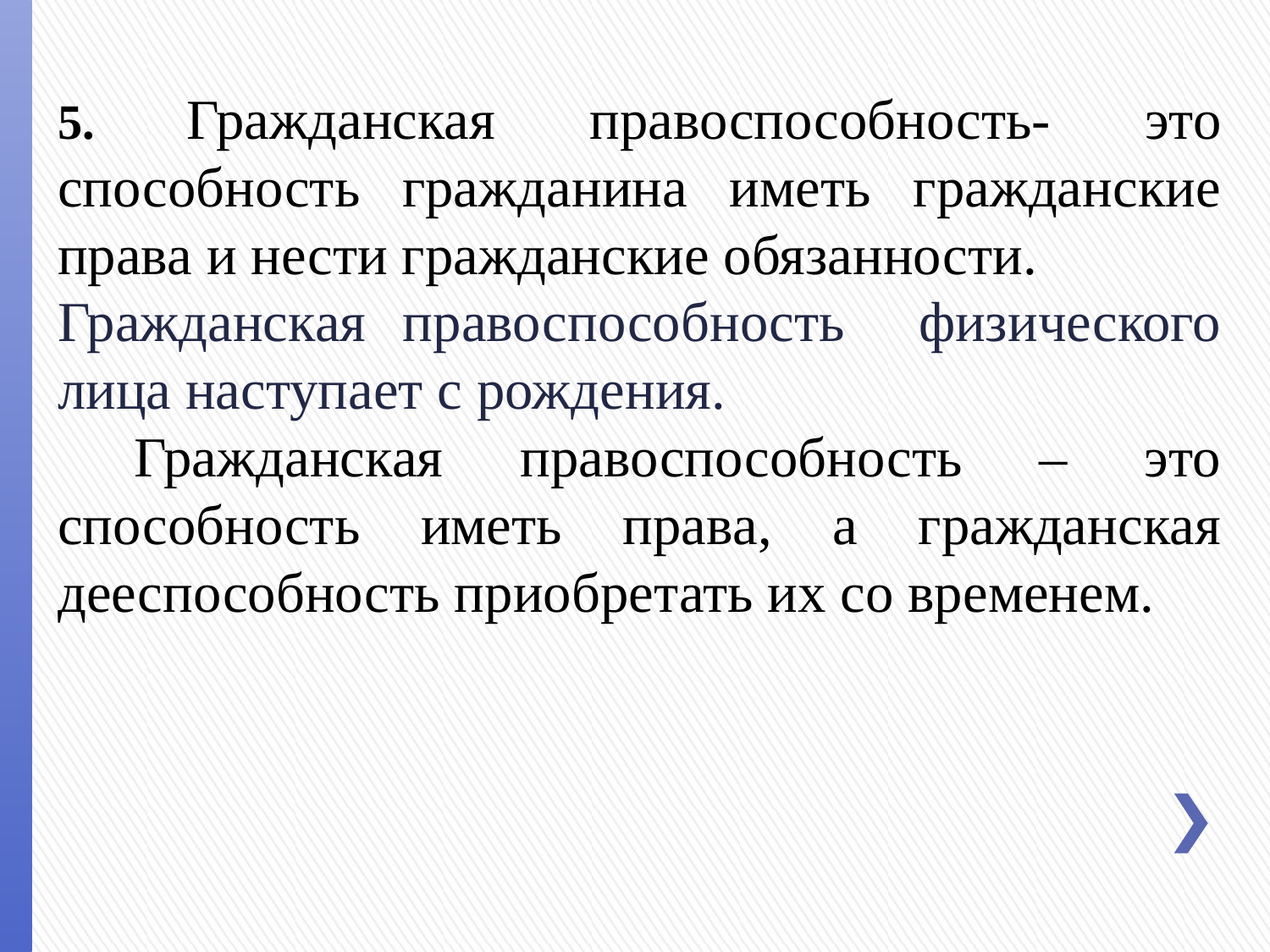

5. Гражданская правоспособность- это способность гражданина иметь гражданские права и нести гражданские обязанности.
Гражданская правоспособность  физического лица наступает с рождения.
 Гражданская правоспособность – это способность иметь права, а гражданская дееспособность приобретать их со временем.